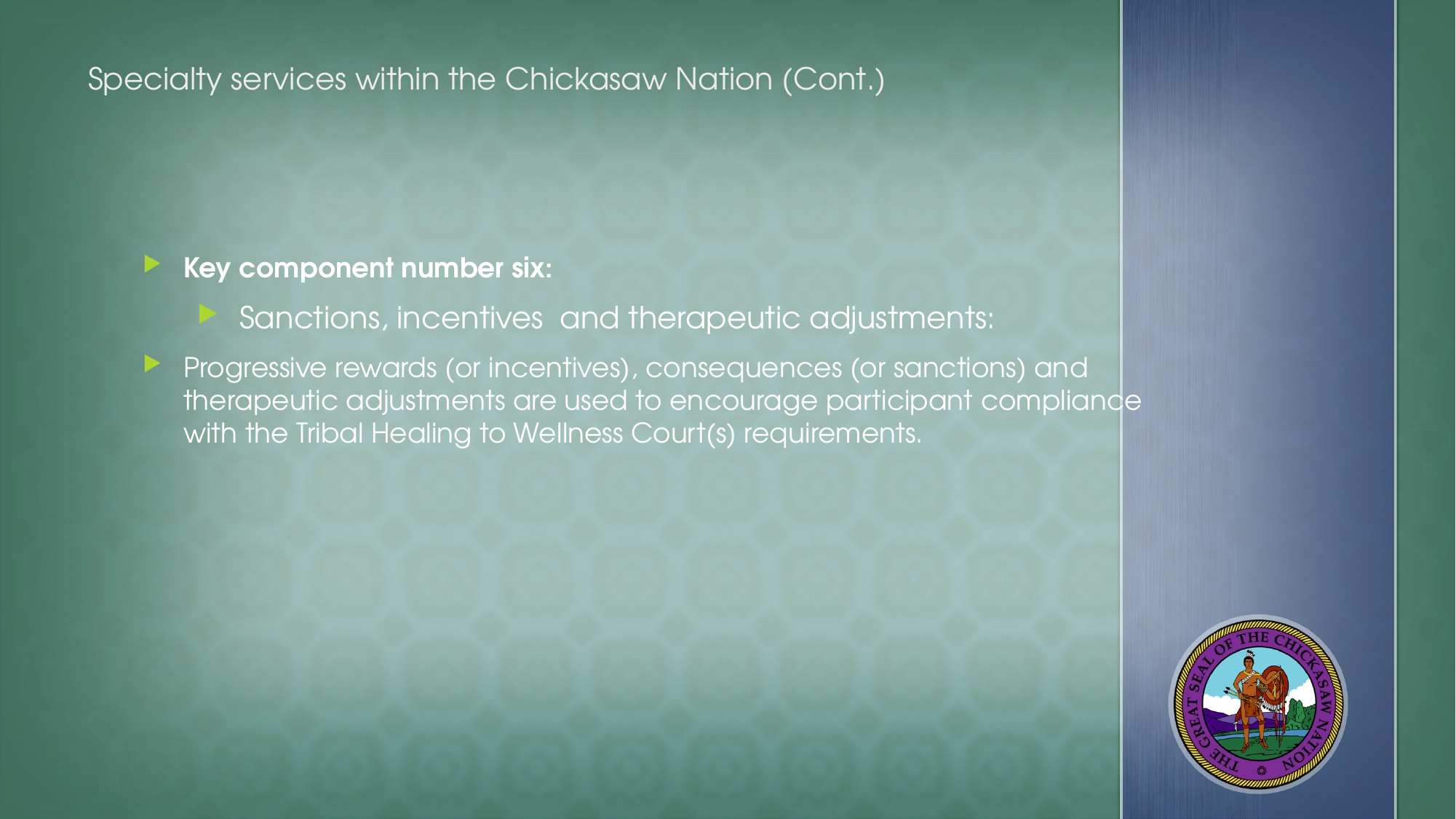

# Specialty services within the Chickasaw Nation (Cont.)
Key component number six:
 Sanctions, incentives  and therapeutic adjustments:
Progressive rewards (or incentives), consequences (or sanctions) and therapeutic adjustments are used to encourage participant compliance with the Tribal Healing to Wellness Court(s) requirements.